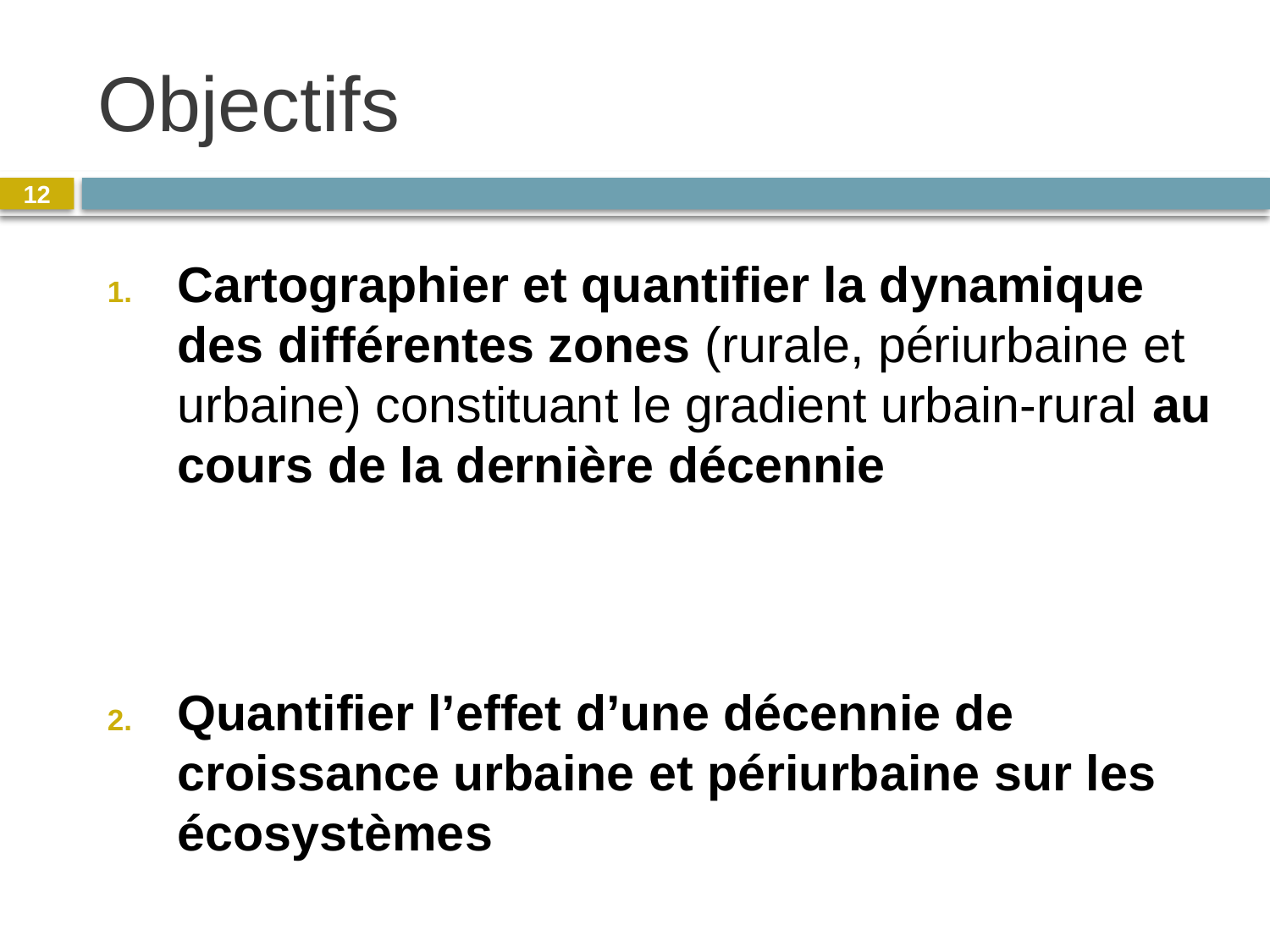

# Objectifs
12
Cartographier et quantifier la dynamique des différentes zones (rurale, périurbaine et urbaine) constituant le gradient urbain-rural au cours de la dernière décennie

Quantifier l’effet d’une décennie de croissance urbaine et périurbaine sur les écosystèmes